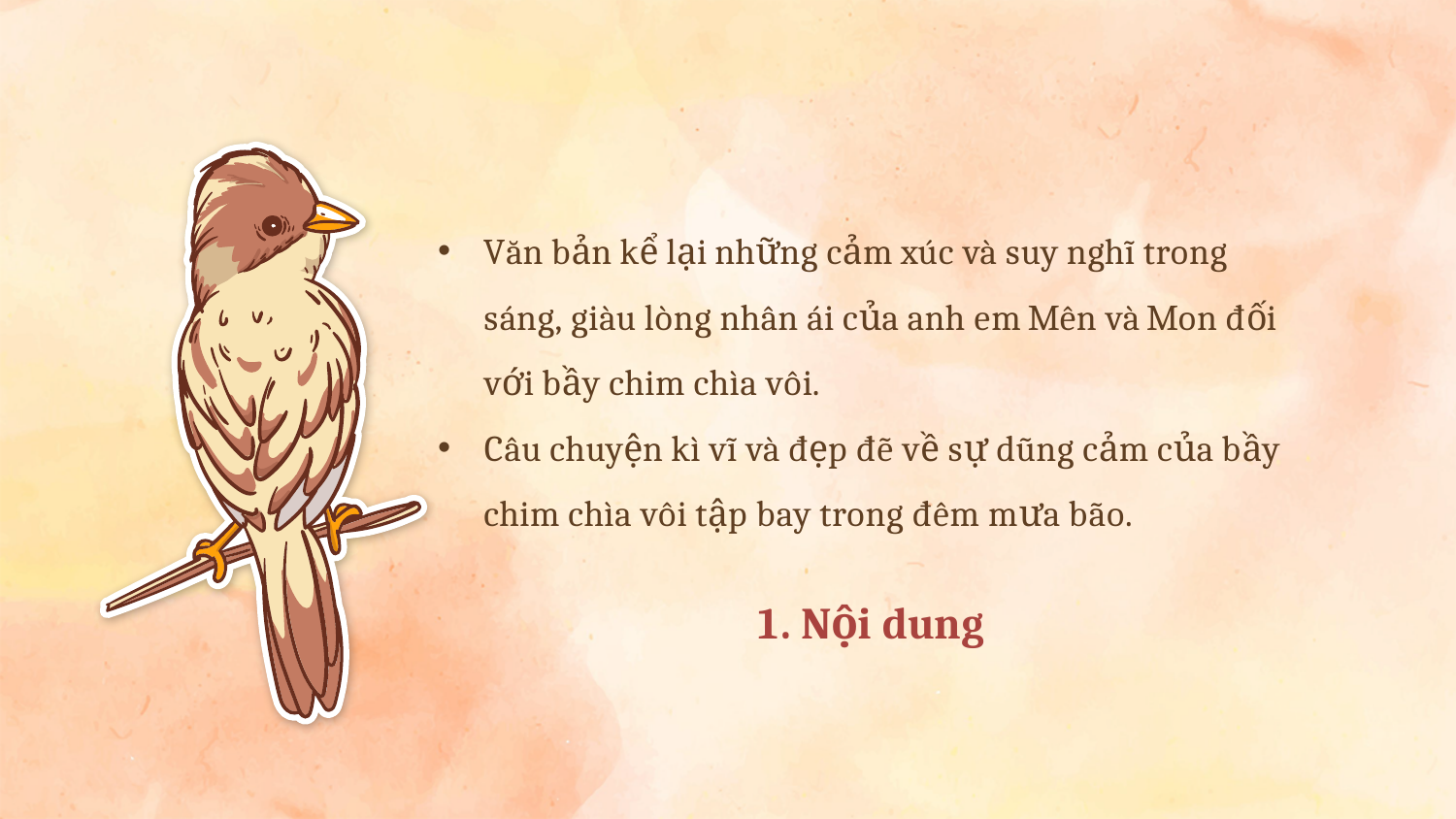

Văn bản kể lại những cảm xúc và suy nghĩ trong sáng, giàu lòng nhân ái của anh em Mên và Mon đối với bầy chim chìa vôi.
Câu chuyện kì vĩ và đẹp đẽ về sự dũng cảm của bầy chim chìa vôi tập bay trong đêm mưa bão.
# 1. Nội dung